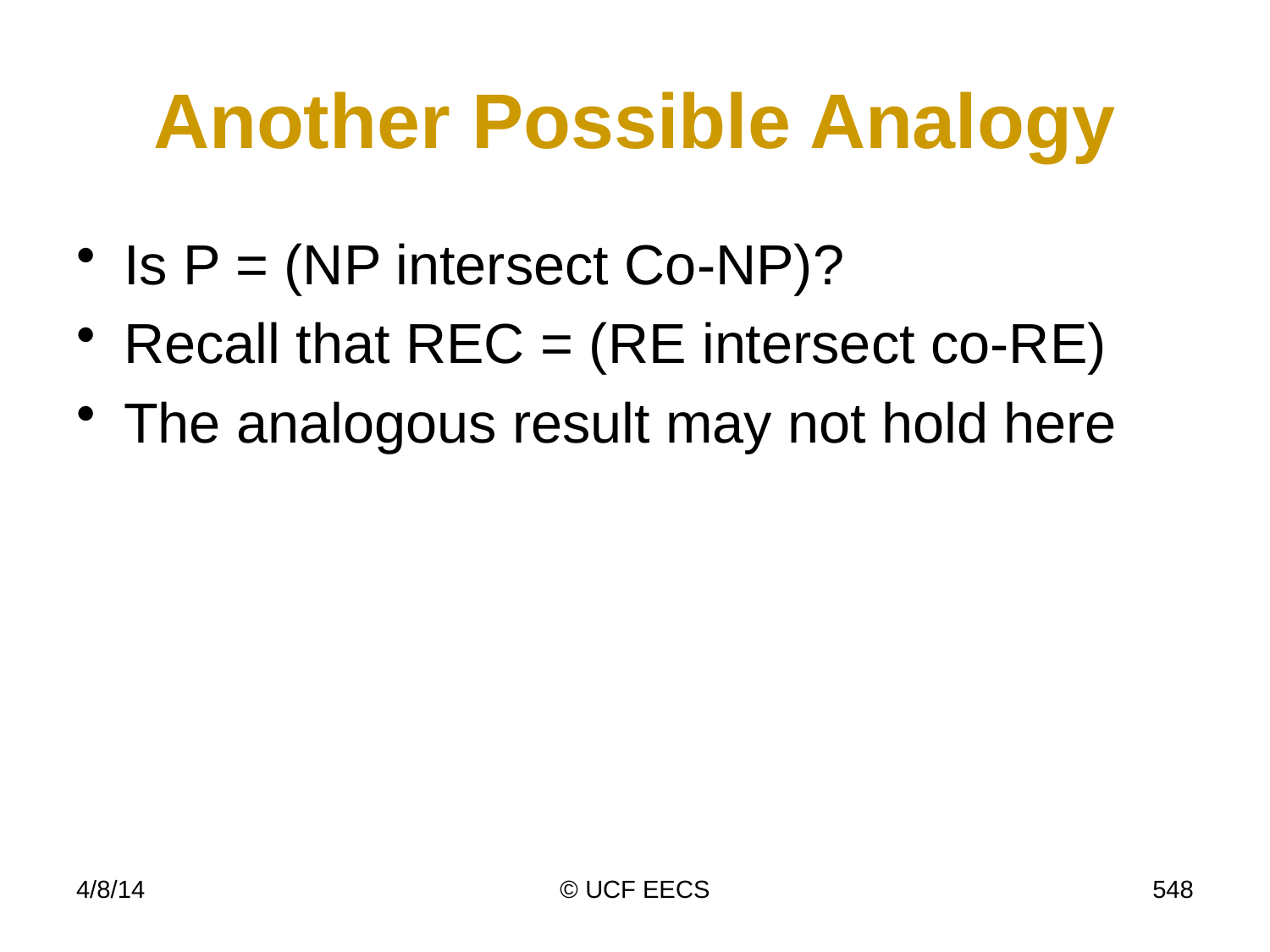

# Another Possible Analogy
Is P = (NP intersect Co-NP)?
Recall that REC = (RE intersect co-RE)
The analogous result may not hold here
4/8/14
© UCF EECS
548